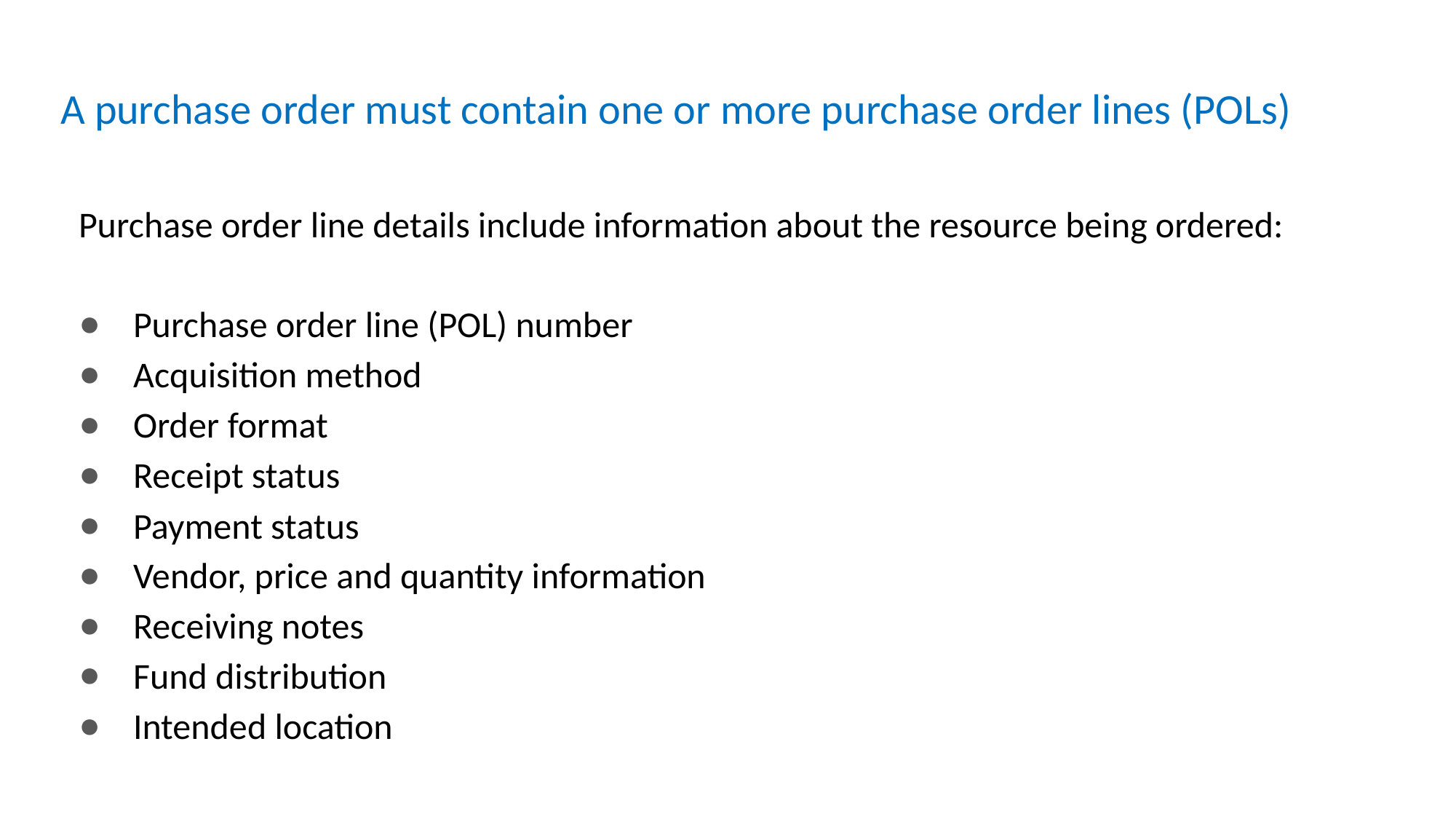

# A purchase order must contain one or more purchase order lines (POLs)
Purchase order line details include information about the resource being ordered:

Purchase order line (POL) number
Acquisition method
Order format
Receipt status
Payment status
Vendor, price and quantity information
Receiving notes
Fund distribution
Intended location